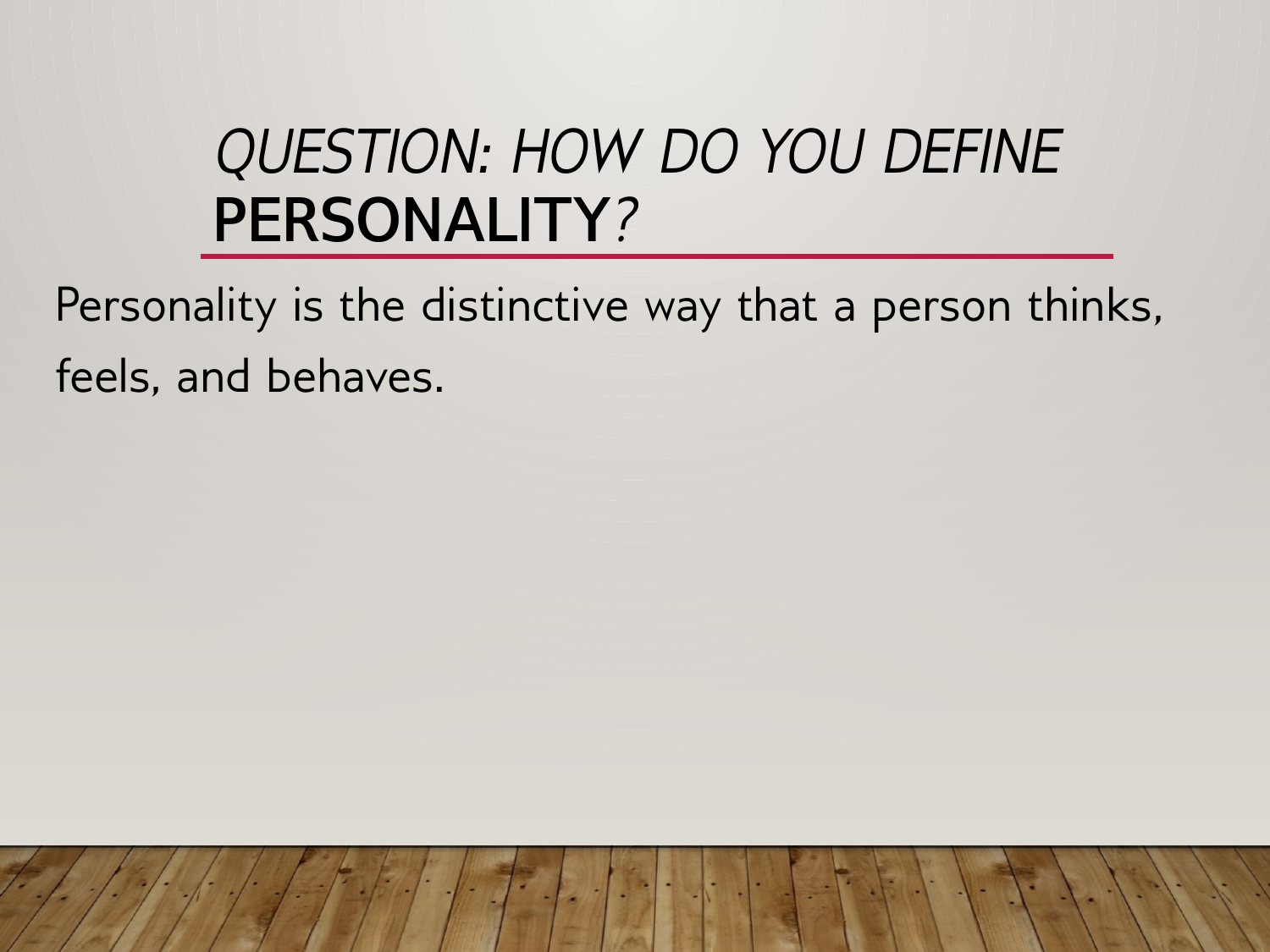

# Question: How do you define personality?
Personality is the distinctive way that a person thinks, feels, and behaves.